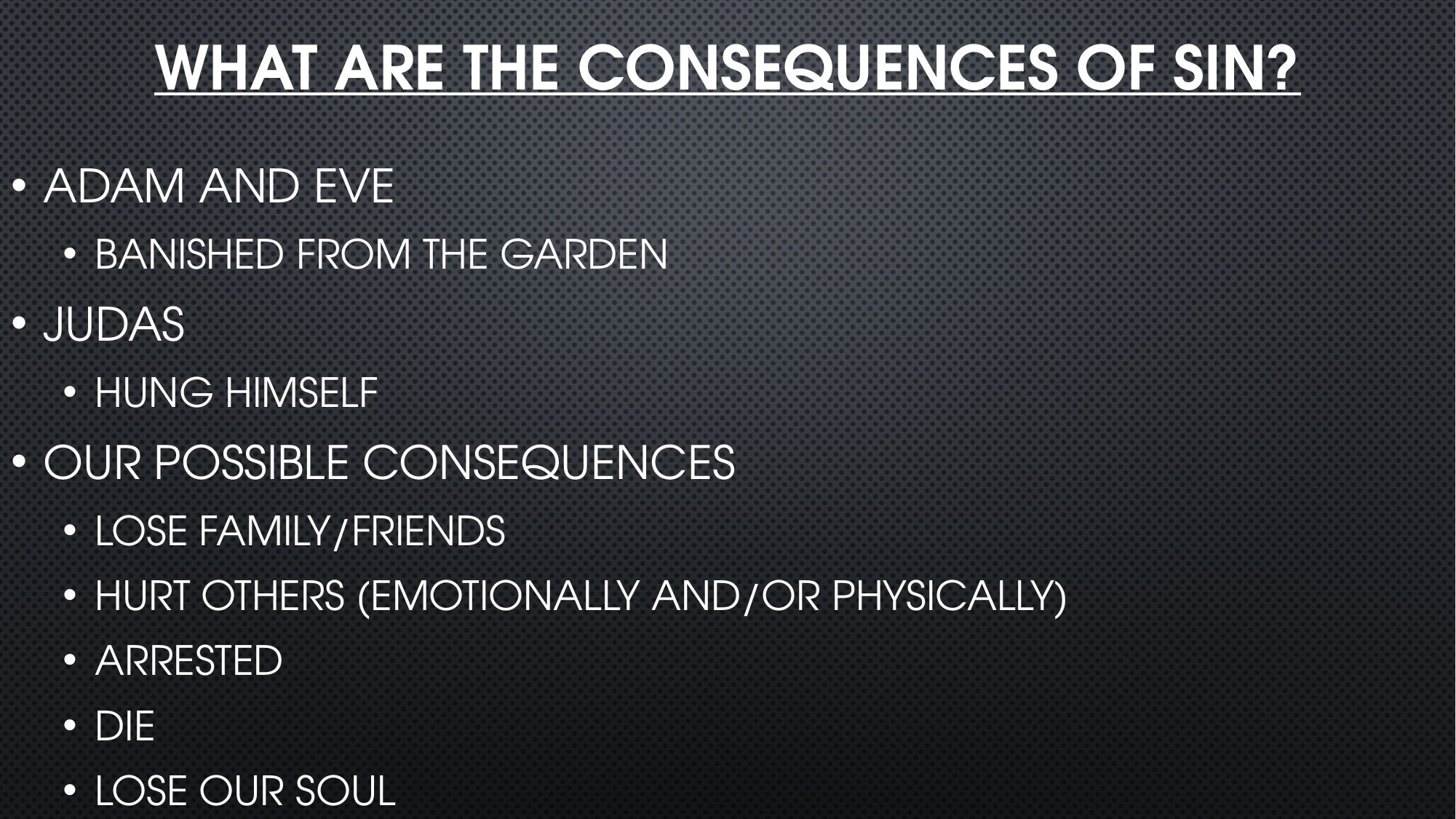

# What are the Consequences of Sin?
Adam and Eve
Banished from the garden
Judas
Hung himself
Our possible consequences
Lose family/friends
Hurt others (emotionally and/or physically)
Arrested
Die
Lose our soul